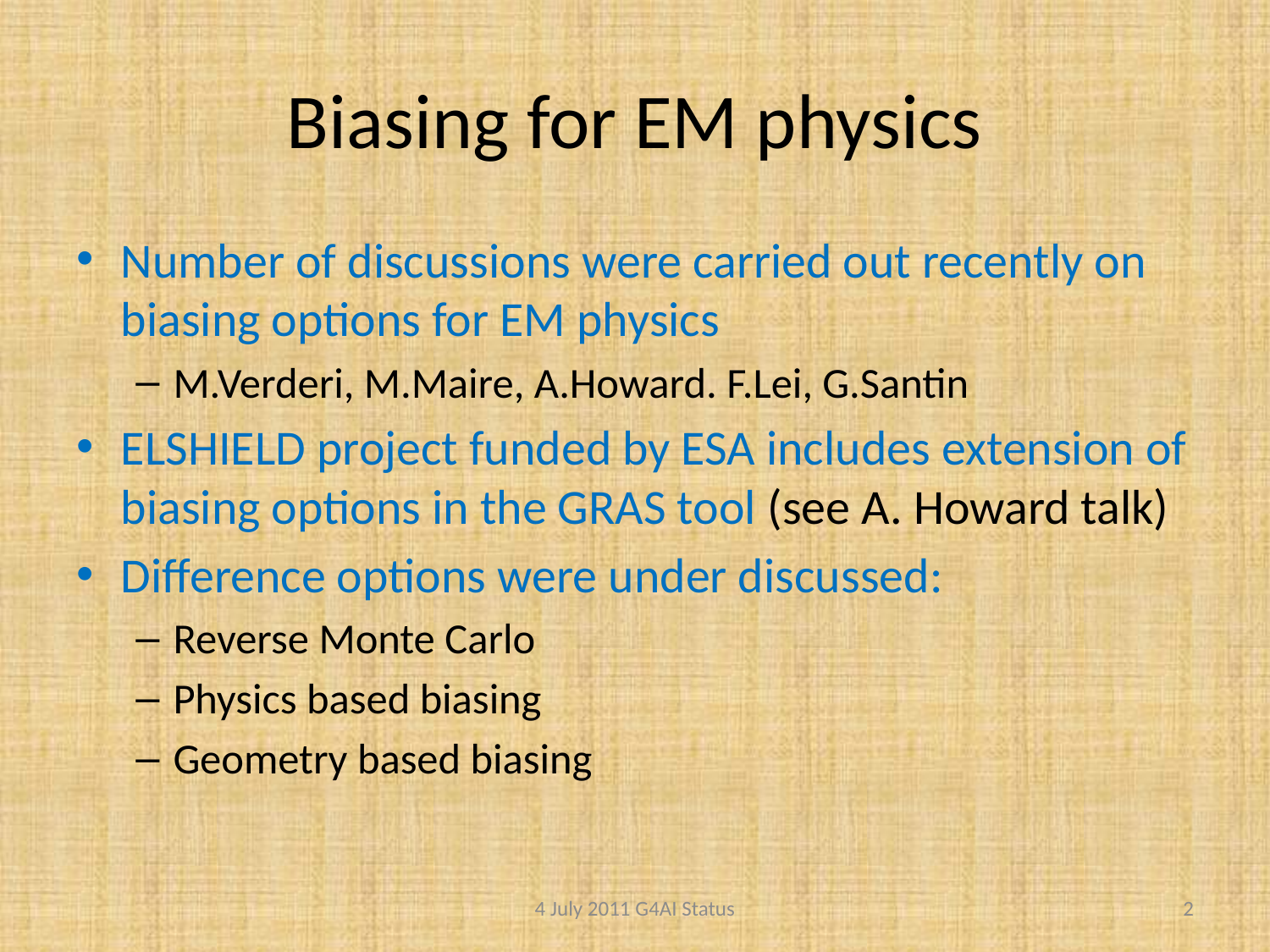

# Biasing for EM physics
Number of discussions were carried out recently on biasing options for EM physics
M.Verderi, M.Maire, A.Howard. F.Lei, G.Santin
ELSHIELD project funded by ESA includes extension of biasing options in the GRAS tool (see A. Howard talk)
Difference options were under discussed:
Reverse Monte Carlo
Physics based biasing
Geometry based biasing
4 July 2011 G4AI Status
2